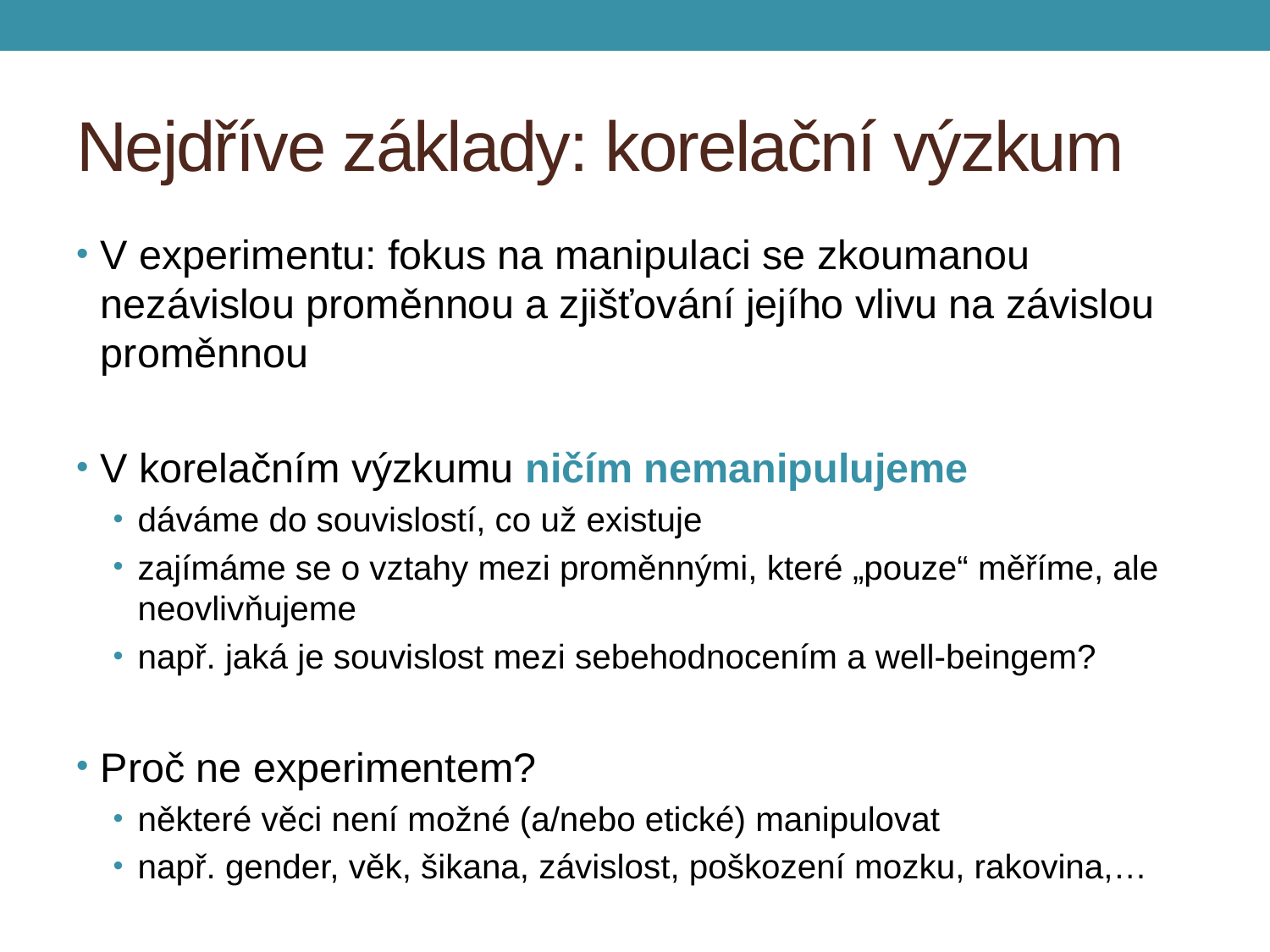

# Nejdříve základy: korelační výzkum
V experimentu: fokus na manipulaci se zkoumanou nezávislou proměnnou a zjišťování jejího vlivu na závislou proměnnou

V korelačním výzkumu ničím nemanipulujeme
dáváme do souvislostí, co už existuje
zajímáme se o vztahy mezi proměnnými, které „pouze“ měříme, ale neovlivňujeme
např. jaká je souvislost mezi sebehodnocením a well-beingem?

Proč ne experimentem?
některé věci není možné (a/nebo etické) manipulovat
např. gender, věk, šikana, závislost, poškození mozku, rakovina,…